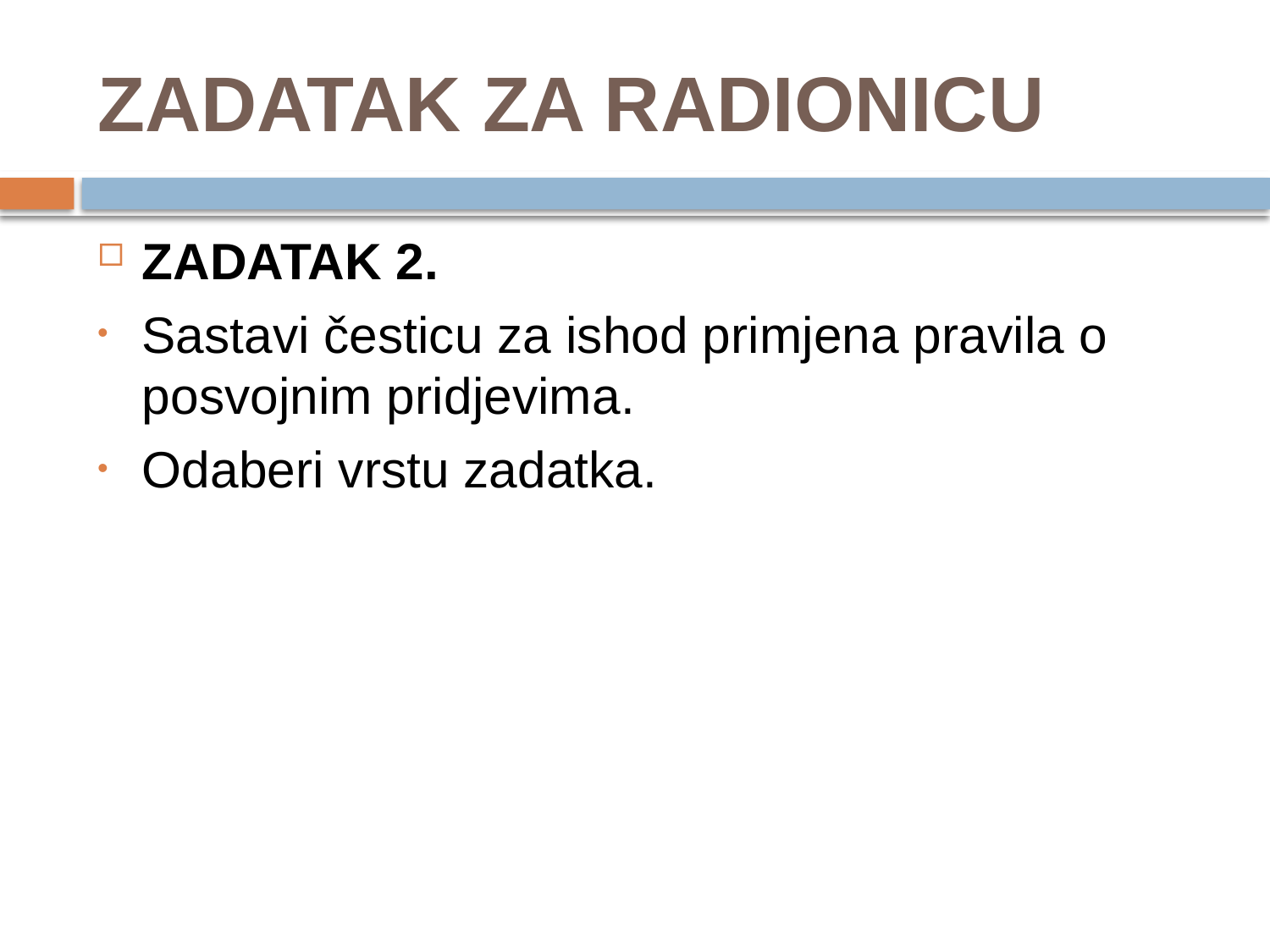

# ZADATAK ZA RADIONICU
ZADATAK 2.
Sastavi česticu za ishod primjena pravila o posvojnim pridjevima.
Odaberi vrstu zadatka.